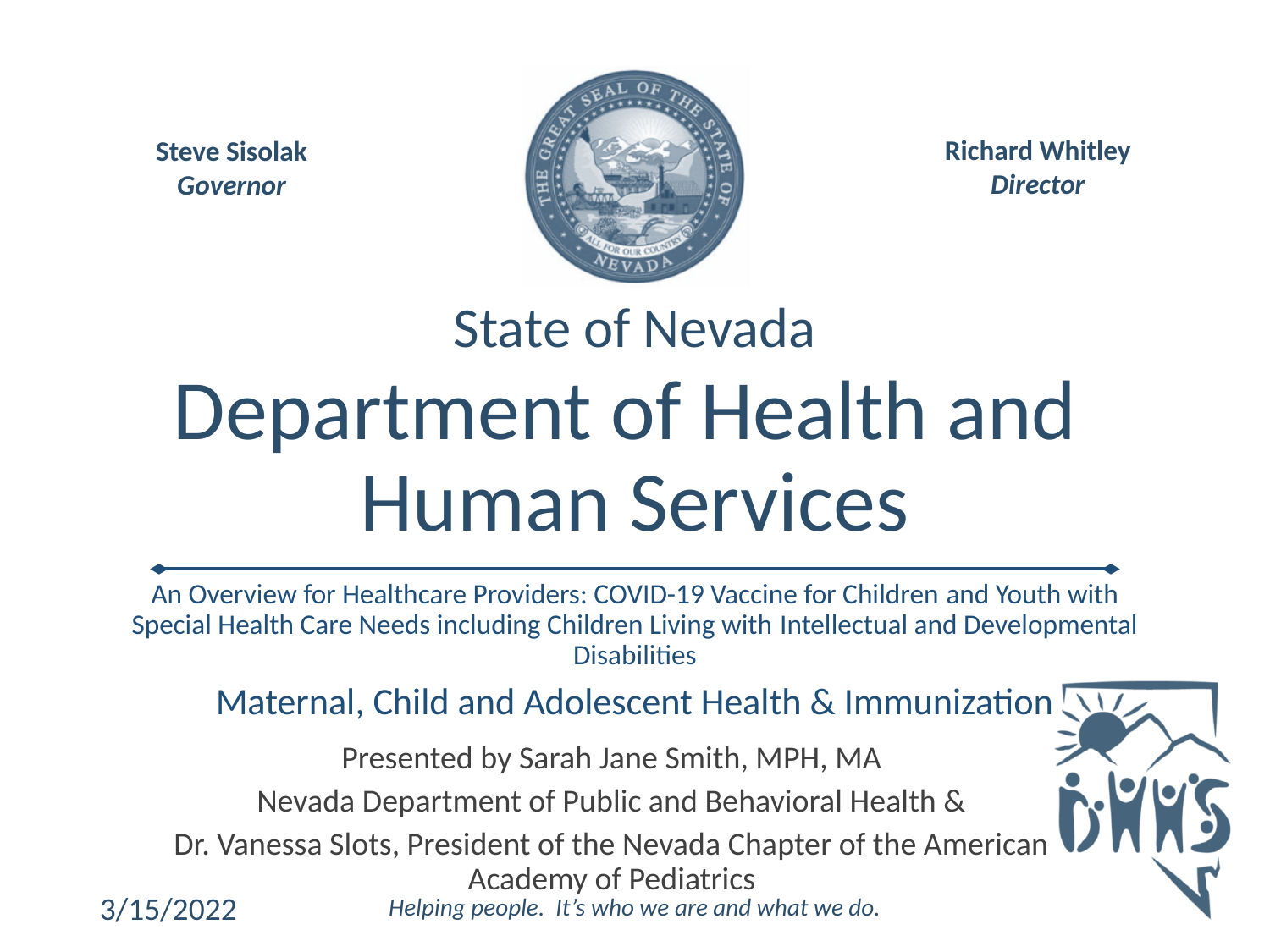

An Overview for Healthcare Providers: COVID-19 Vaccine for Children and Youth with Special Health Care Needs including Children Living with Intellectual and Developmental Disabilities​
# Maternal, Child and Adolescent Health & Immunization​
Presented by Sarah Jane Smith, MPH, MA
Nevada Department of Public and Behavioral Health &​
Dr. Vanessa Slots, President of the Nevada Chapter of the American Academy of Pediatrics​

3/15/2022